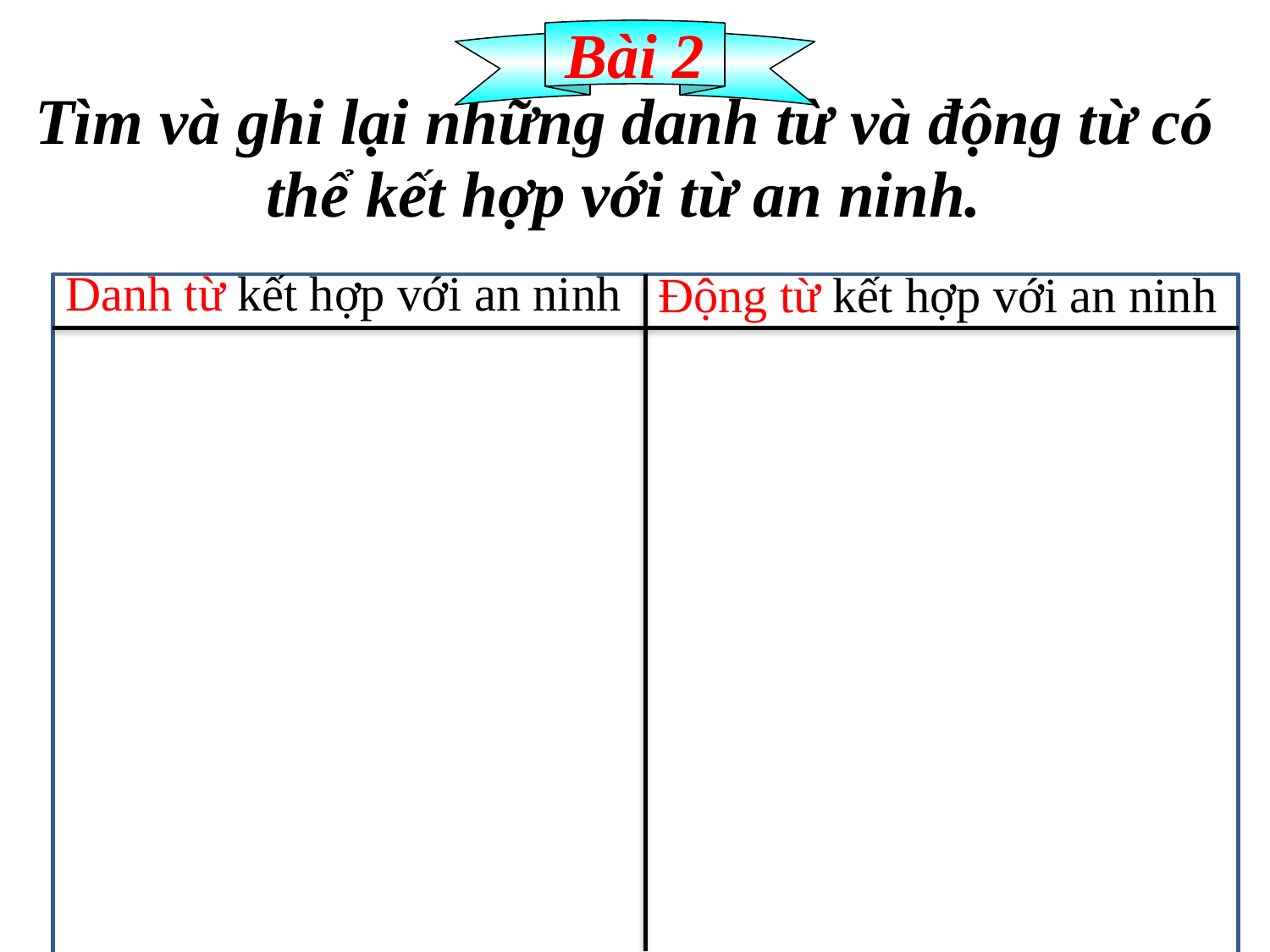

Bài 2
# Tìm và ghi lại những danh từ và động từ có thể kết hợp với từ an ninh.
Danh từ kết hợp với an ninh
Động từ kết hợp với an ninh